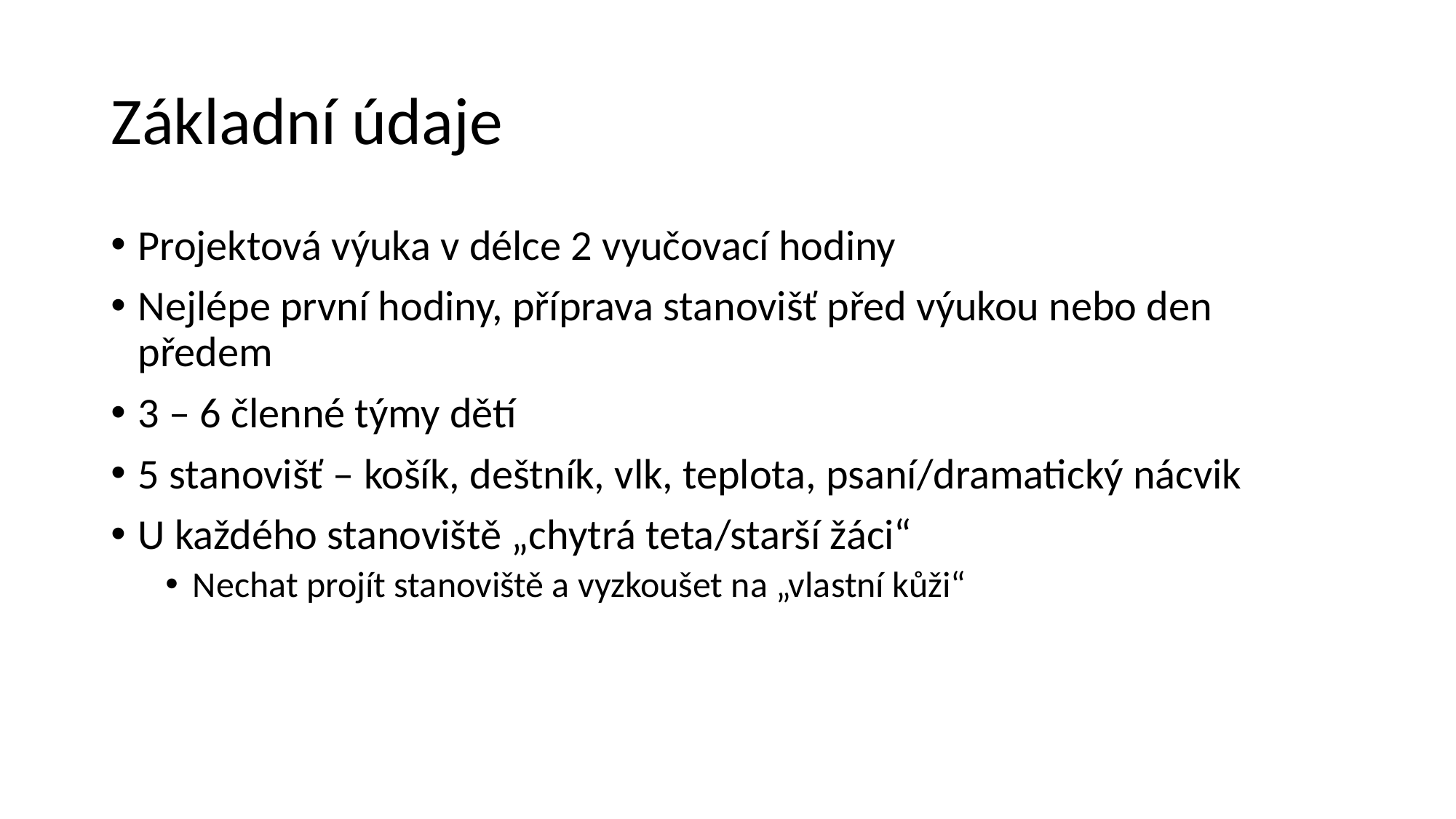

# Základní údaje
Projektová výuka v délce 2 vyučovací hodiny
Nejlépe první hodiny, příprava stanovišť před výukou nebo den předem
3 – 6 členné týmy dětí
5 stanovišť – košík, deštník, vlk, teplota, psaní/dramatický nácvik
U každého stanoviště „chytrá teta/starší žáci“
Nechat projít stanoviště a vyzkoušet na „vlastní kůži“